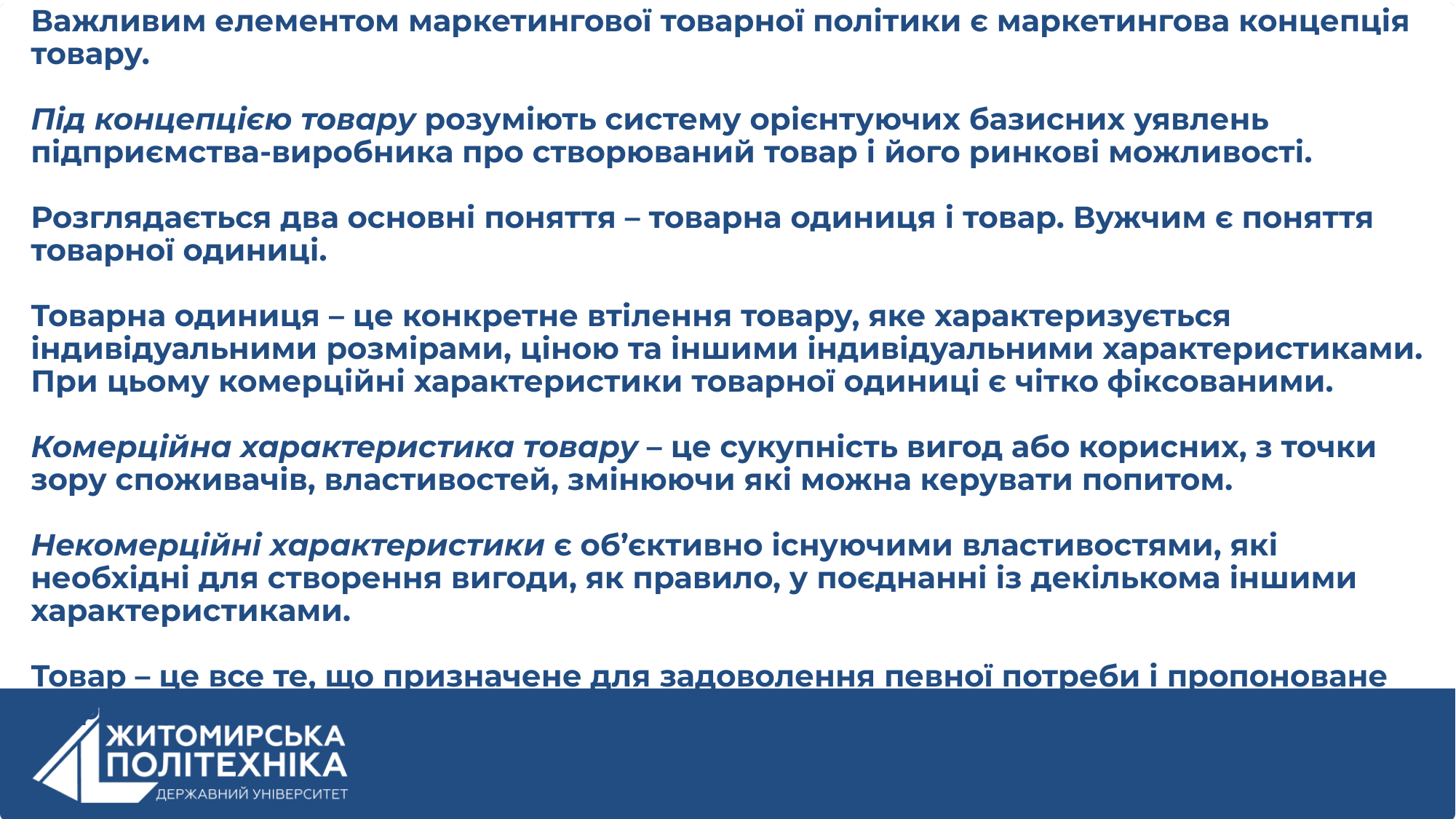

Важливим елементом маркетингової товарної політики є маркетингова концепція товару.

Під концепцією товару розуміють систему орієнтуючих базисних уявлень підприємства-виробника про створюваний товар і його ринкові можливості.

Розглядається два основні поняття – товарна одиниця і товар. Вужчим є поняття товарної одиниці.

Товарна одиниця – це конкретне втілення товару, яке характеризується індивідуальними розмірами, ціною та іншими індивідуальними характеристиками. При цьому комерційні характеристики товарної одиниці є чітко фіксованими.

Комерційна характеристика товару – це сукупність вигод або корисних, з точки зору споживачів, властивостей, змінюючи які можна керувати попитом.

Некомерційні характеристики є об’єктивно існуючими властивостями, які необхідні для створення вигоди, як правило, у поєднанні із декількома іншими характеристиками.

Товар – це все те, що призначене для задоволення певної потреби і пропоноване на ринку для продажу.